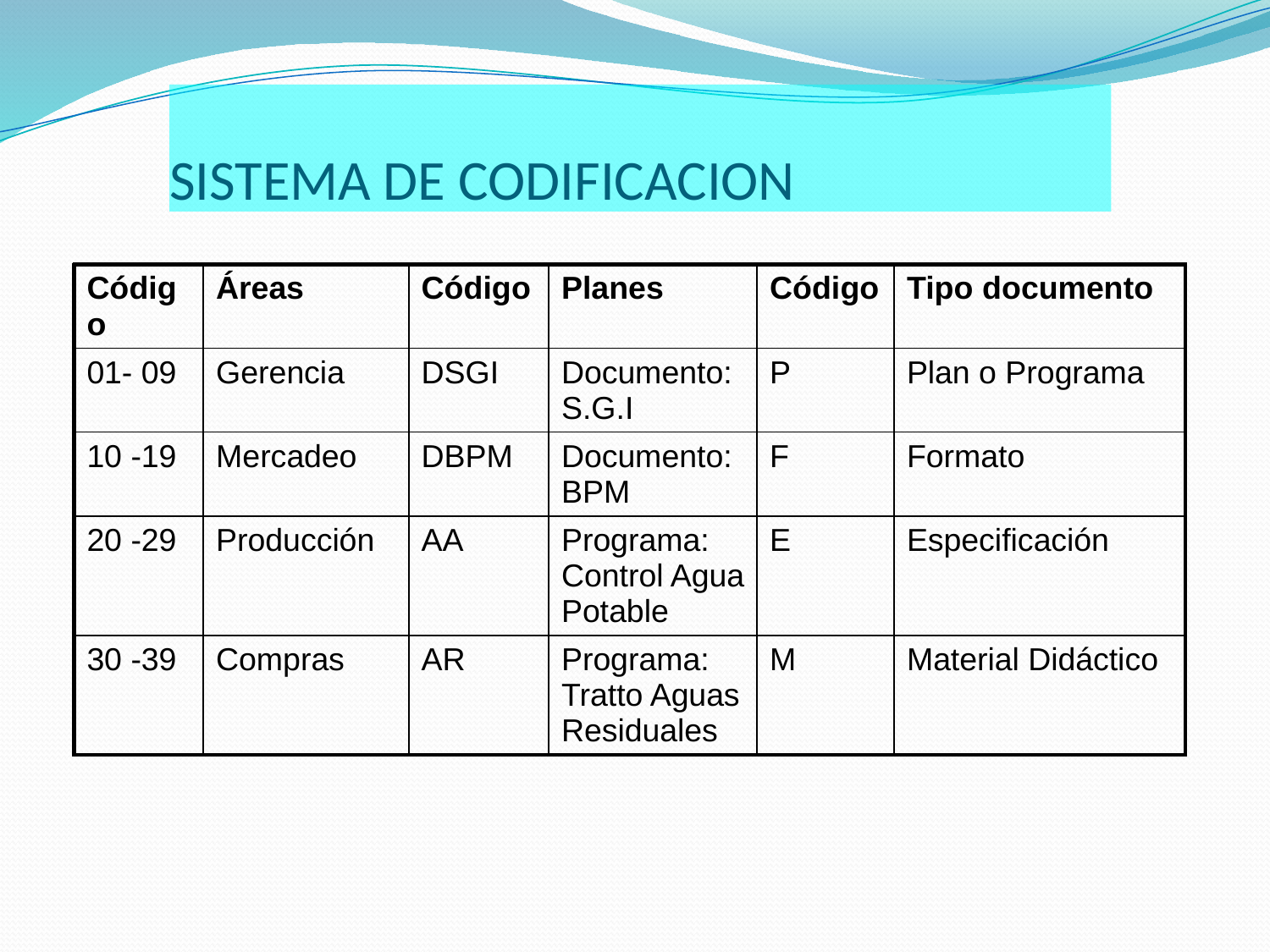

# SISTEMA DE CODIFICACION
| Código | Áreas | Código | Planes | Código | Tipo documento |
| --- | --- | --- | --- | --- | --- |
| 01- 09 | Gerencia | DSGI | Documento: S.G.I | P | Plan o Programa |
| 10 -19 | Mercadeo | DBPM | Documento: BPM | F | Formato |
| 20 -29 | Producción | AA | Programa: Control Agua Potable | E | Especificación |
| 30 -39 | Compras | AR | Programa: Tratto Aguas Residuales | M | Material Didáctico |